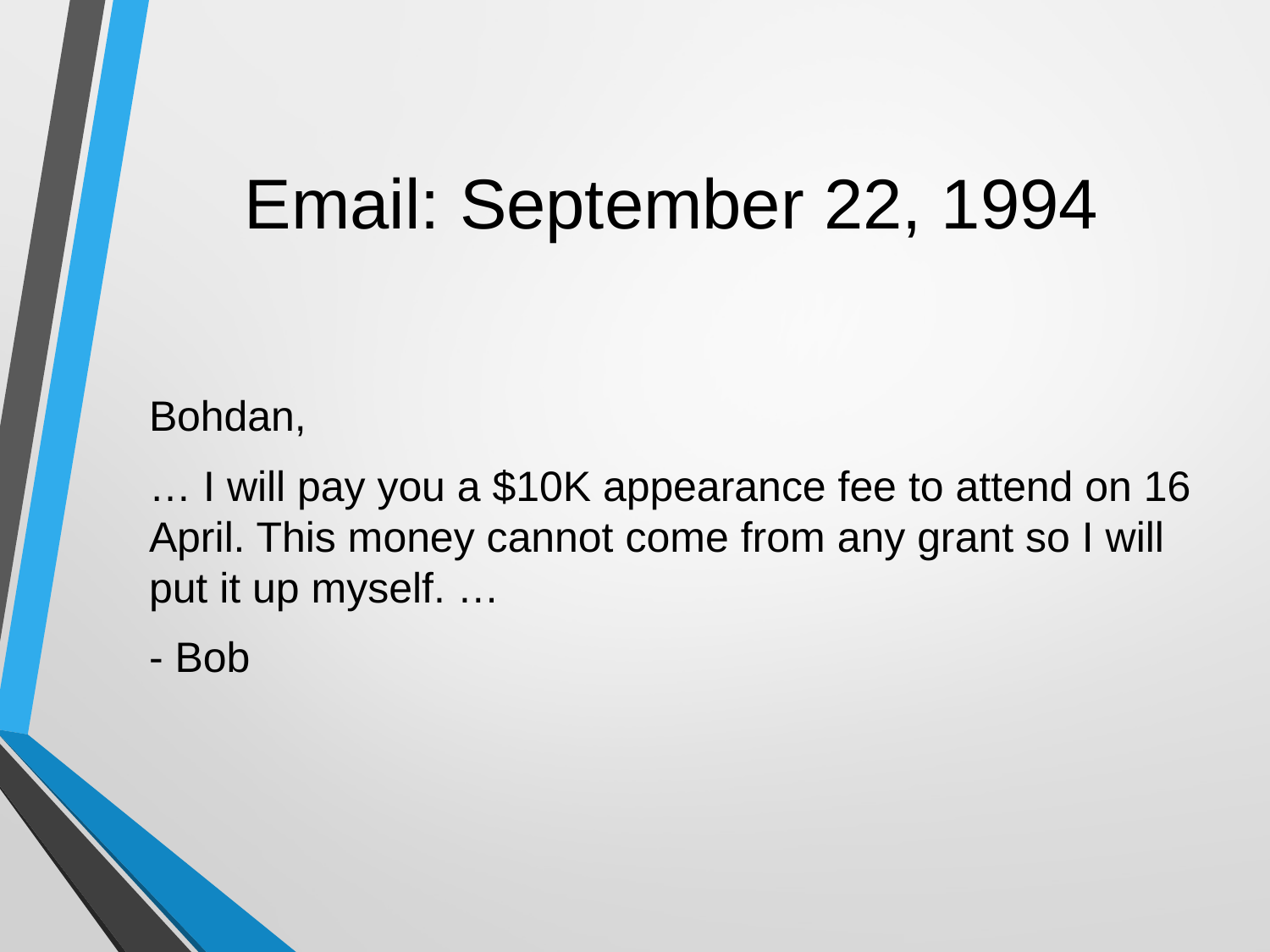

# Email: September 22, 1994
Bohdan,
… I will pay you a $10K appearance fee to attend on 16 April. This money cannot come from any grant so I will put it up myself. …
- Bob